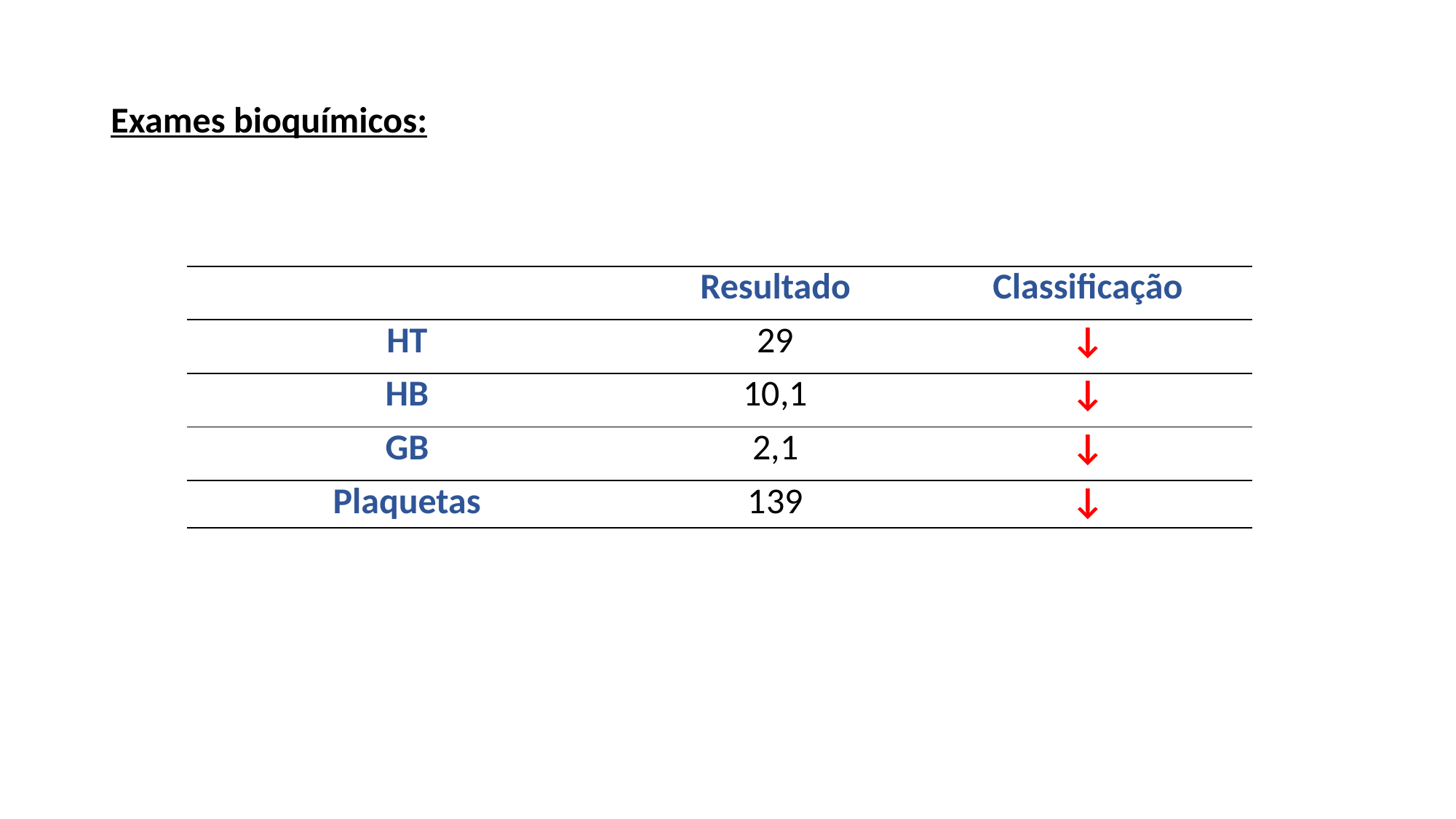

Exames bioquímicos:

|  | Resultado | Classificação |
| --- | --- | --- |
| HT | 29 | ↓ |
| HB | 10,1 | ↓ |
| GB | 2,1 | ↓ |
| Plaquetas | 139 | ↓ |